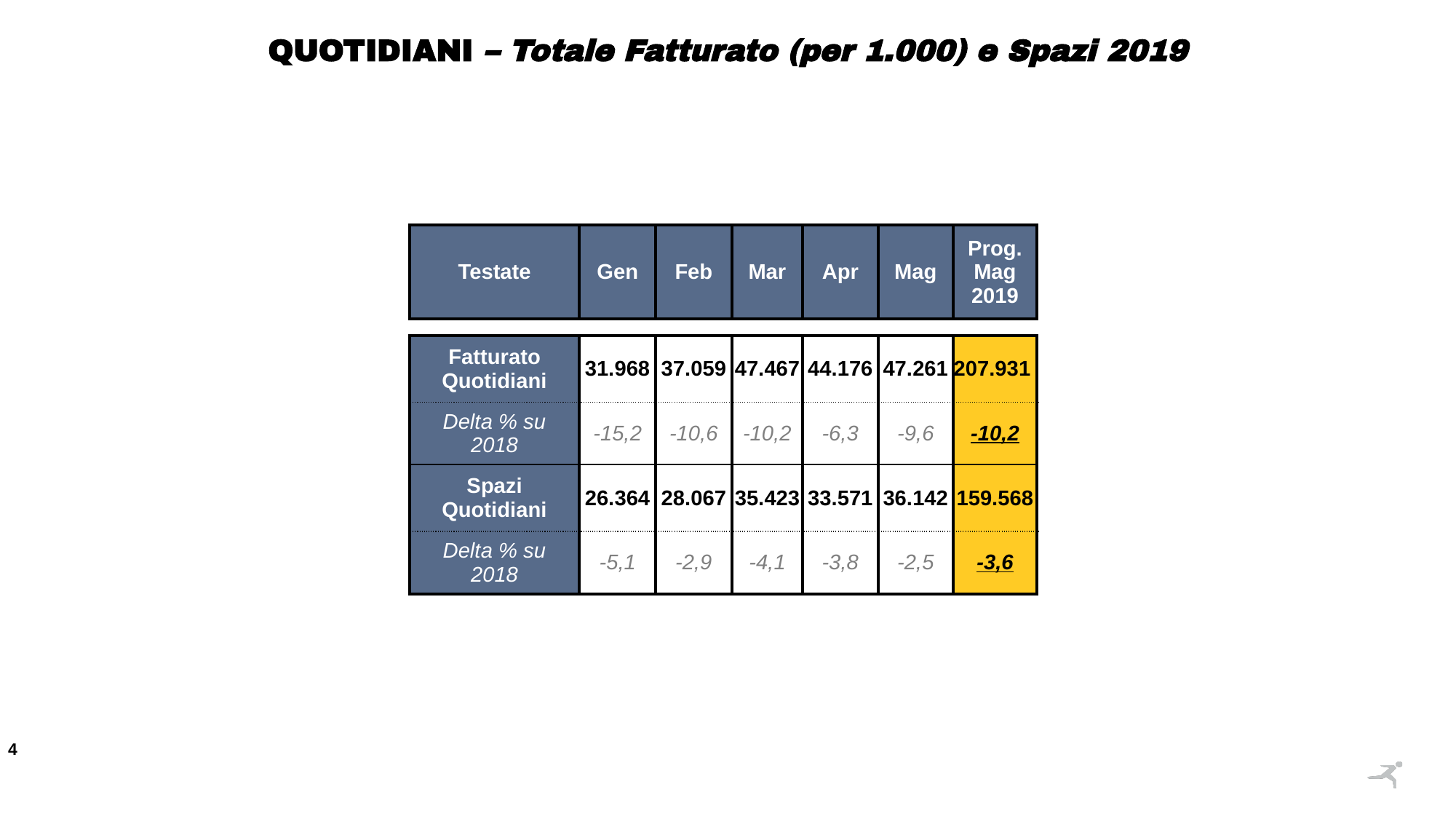

QUOTIDIANI – Totale Fatturato (per 1.000) e Spazi 2019
| Testate | Gen | Feb | Mar | Apr | Mag | Prog.Mag 2019 |
| --- | --- | --- | --- | --- | --- | --- |
|  |  |  |  |  |  |  |
| Fatturato Quotidiani | 31.968 | 37.059 | 47.467 | 44.176 | 47.261 | 207.931 |
| Delta % su 2018 | -15,2 | -10,6 | -10,2 | -6,3 | -9,6 | -10,2 |
| Spazi Quotidiani | 26.364 | 28.067 | 35.423 | 33.571 | 36.142 | 159.568 |
| Delta % su 2018 | -5,1 | -2,9 | -4,1 | -3,8 | -2,5 | -3,6 |